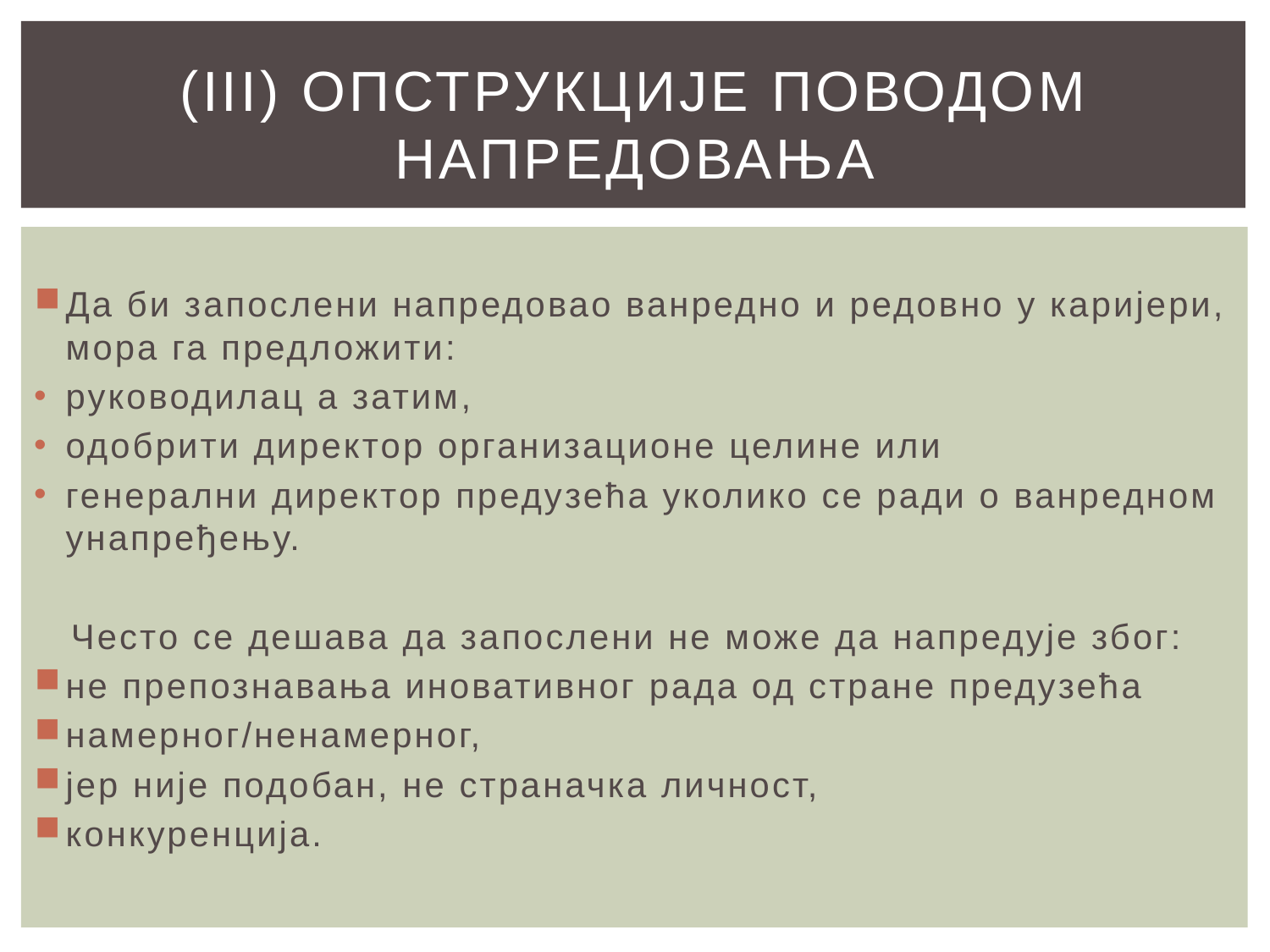

# (III) опструкције поводом напредовања

Да би запослени напредовао ванредно и редовно у каријери, мора га предложити:
руководилац а затим,
одобрити директор организационе целине или
генерални директор предузећа уколико се ради о ванредном унапређењу.

   Често се дешава да запослени не може да напредује због:
не препознавања иновативног рада од стране предузећа
намерног/ненамерног,
јер није подобан, не страначка личност,
конкуренција.